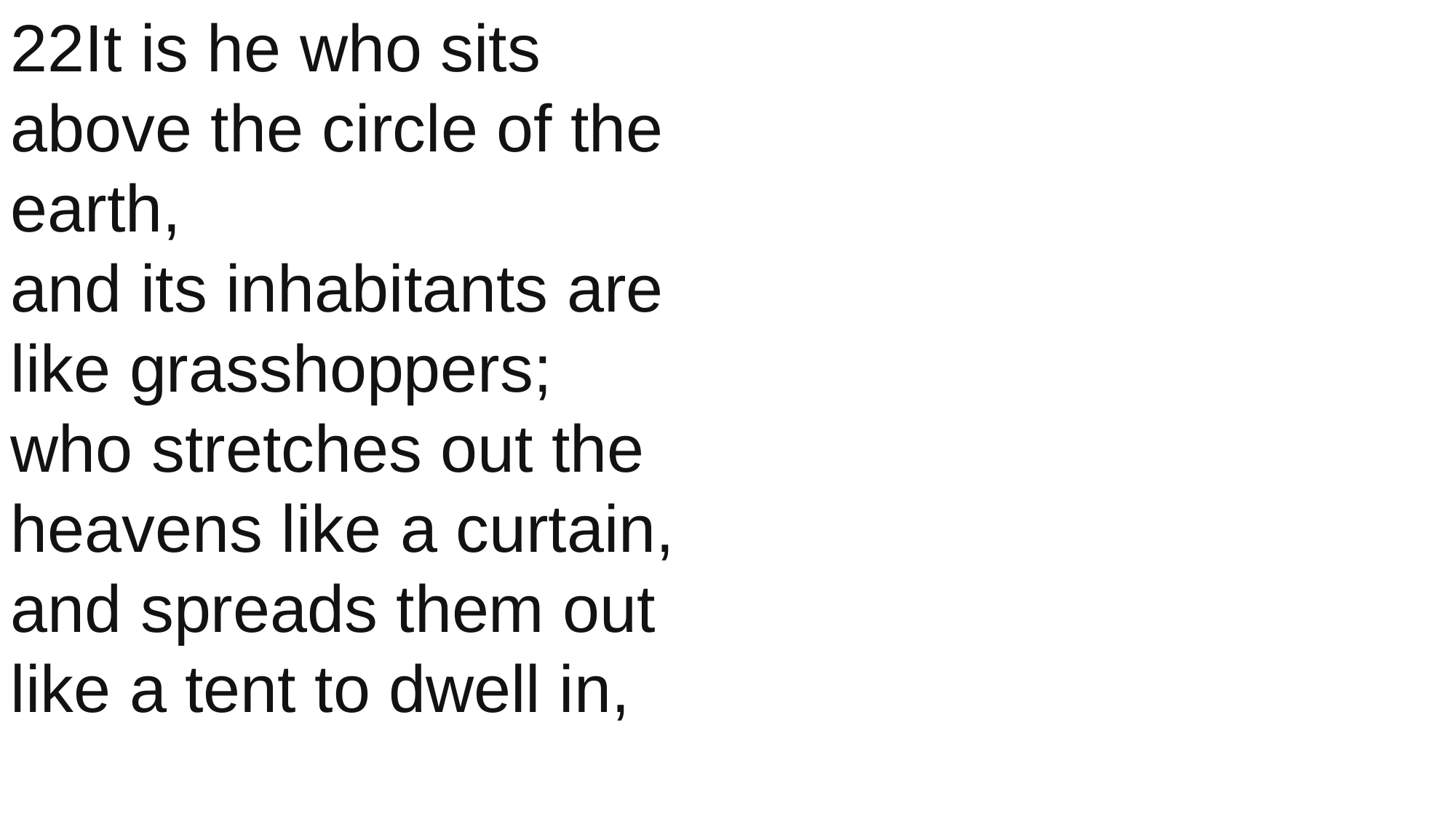

22It is he who sits above the circle of the earth,
and its inhabitants are like grasshoppers;
who stretches out the heavens like a curtain,
and spreads them out like a tent to dwell in,